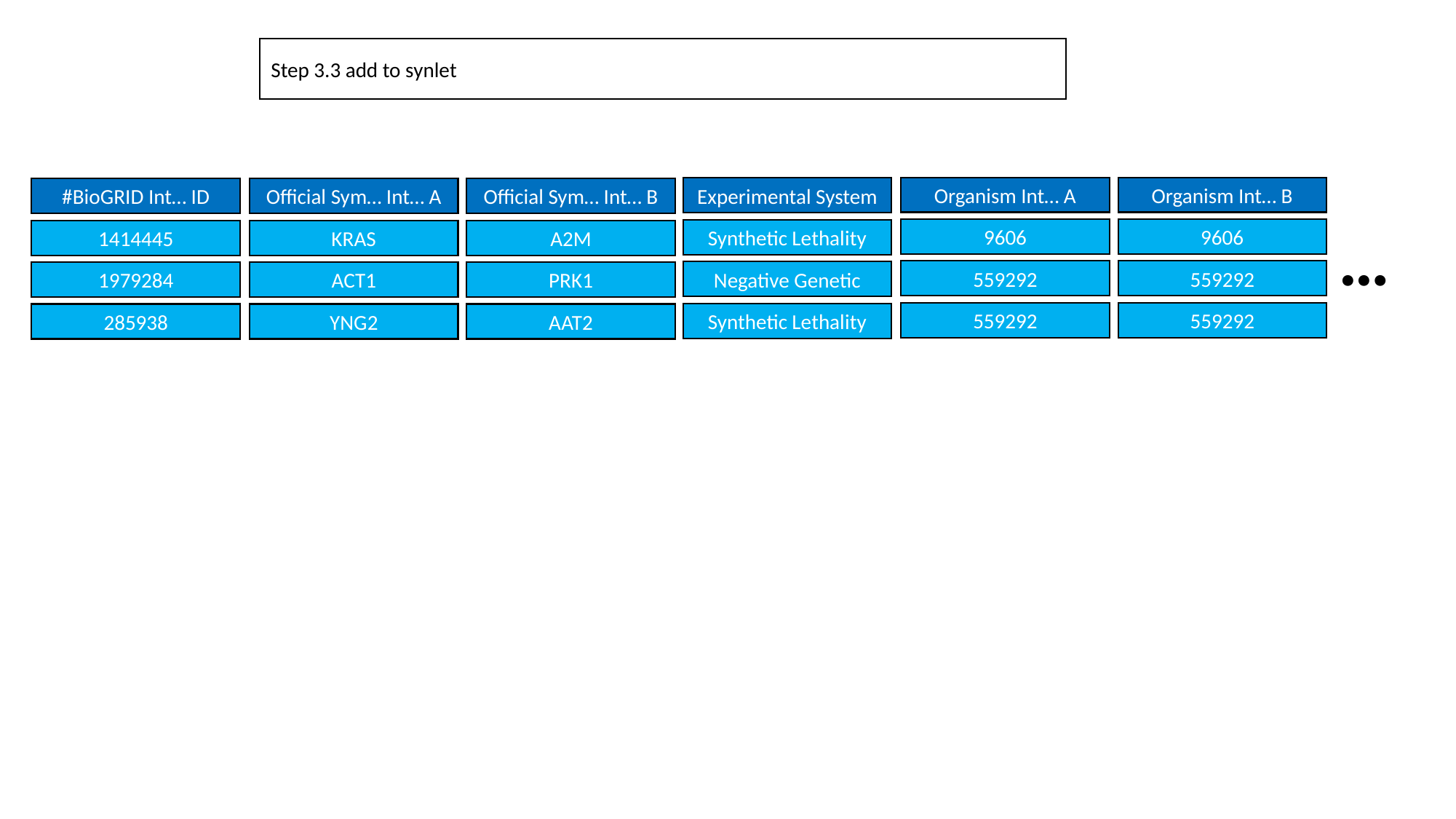

Step 3.3 add to synlet

human_gene_symbol
Organism Int… A
Organism Int… B
Key Interactor A
Key Interactor B
human_gene_symbol
Experimental System
#BioGRID Int… ID
Official Sym… Int… A
Official Sym… Int… B
9606
9606
9606/KRAS
9606/A2M
Synthetic Lethality
1414445
KRAS
A2M
KRAS
A2M
559292
559292
559292/ACT1
559292/PRK1
Negative Genetic
1979284
ACT1
PRK1
ACTB
AAK1
559292
559292
559292/YNG2
559292/AAT2
Synthetic Lethality
285938
YNG2
AAT2
GOT1
ING3
…